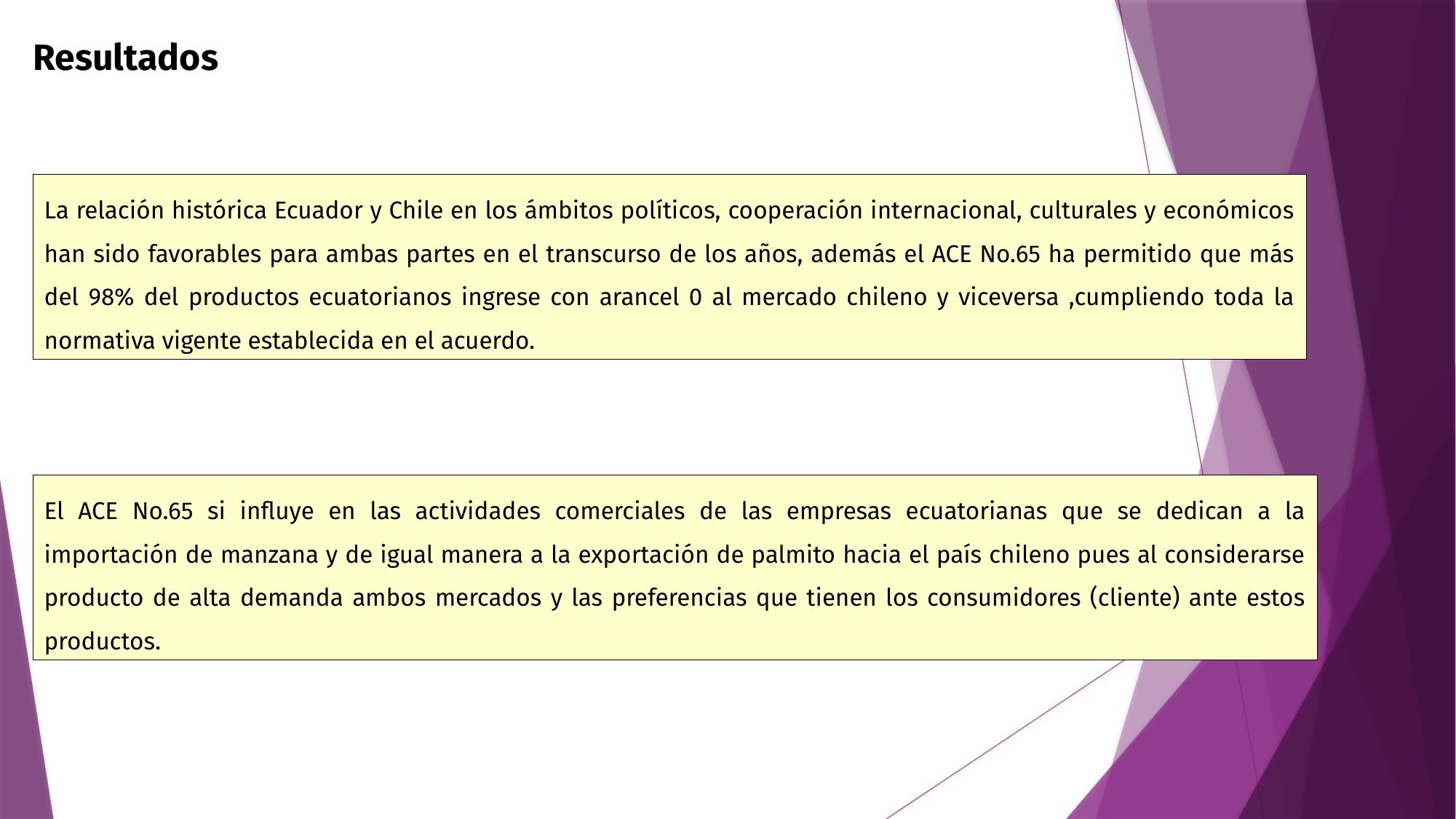

Resultados
La relación histórica Ecuador y Chile en los ámbitos políticos, cooperación internacional, culturales y económicos han sido favorables para ambas partes en el transcurso de los años, además el ACE No.65 ha permitido que más del 98% del productos ecuatorianos ingrese con arancel 0 al mercado chileno y viceversa ,cumpliendo toda la normativa vigente establecida en el acuerdo.
El ACE No.65 si influye en las actividades comerciales de las empresas ecuatorianas que se dedican a la importación de manzana y de igual manera a la exportación de palmito hacia el país chileno pues al considerarse producto de alta demanda ambos mercados y las preferencias que tienen los consumidores (cliente) ante estos productos.